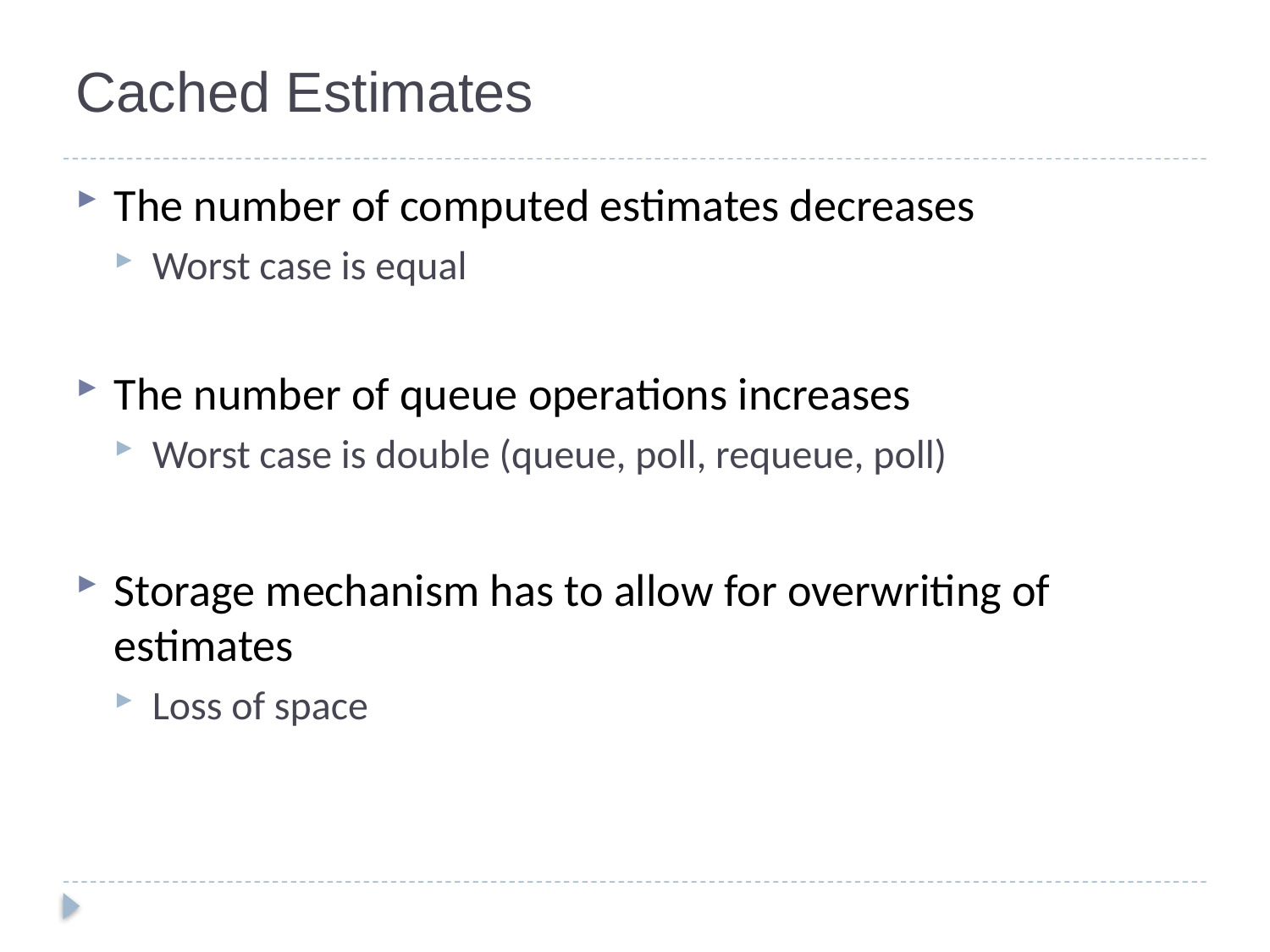

# Cached Estimates
The number of computed estimates decreases
Worst case is equal

The number of queue operations increases
Worst case is double (queue, poll, requeue, poll)

Storage mechanism has to allow for overwriting of estimates
Loss of space